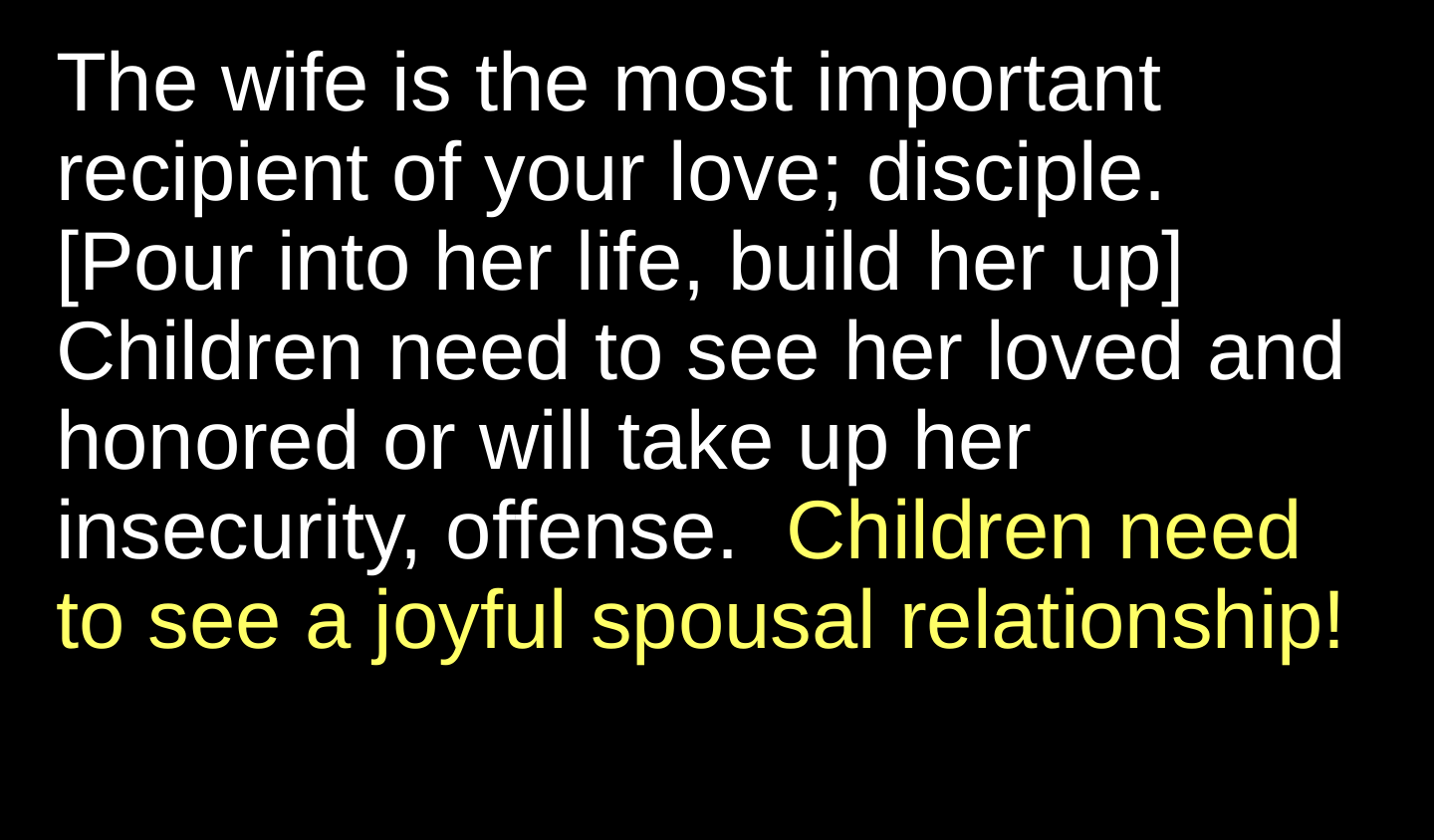

The wife is the most important recipient of your love; disciple. [Pour into her life, build her up] Children need to see her loved and honored or will take up her insecurity, offense.  Children need to see a joyful spousal relationship!